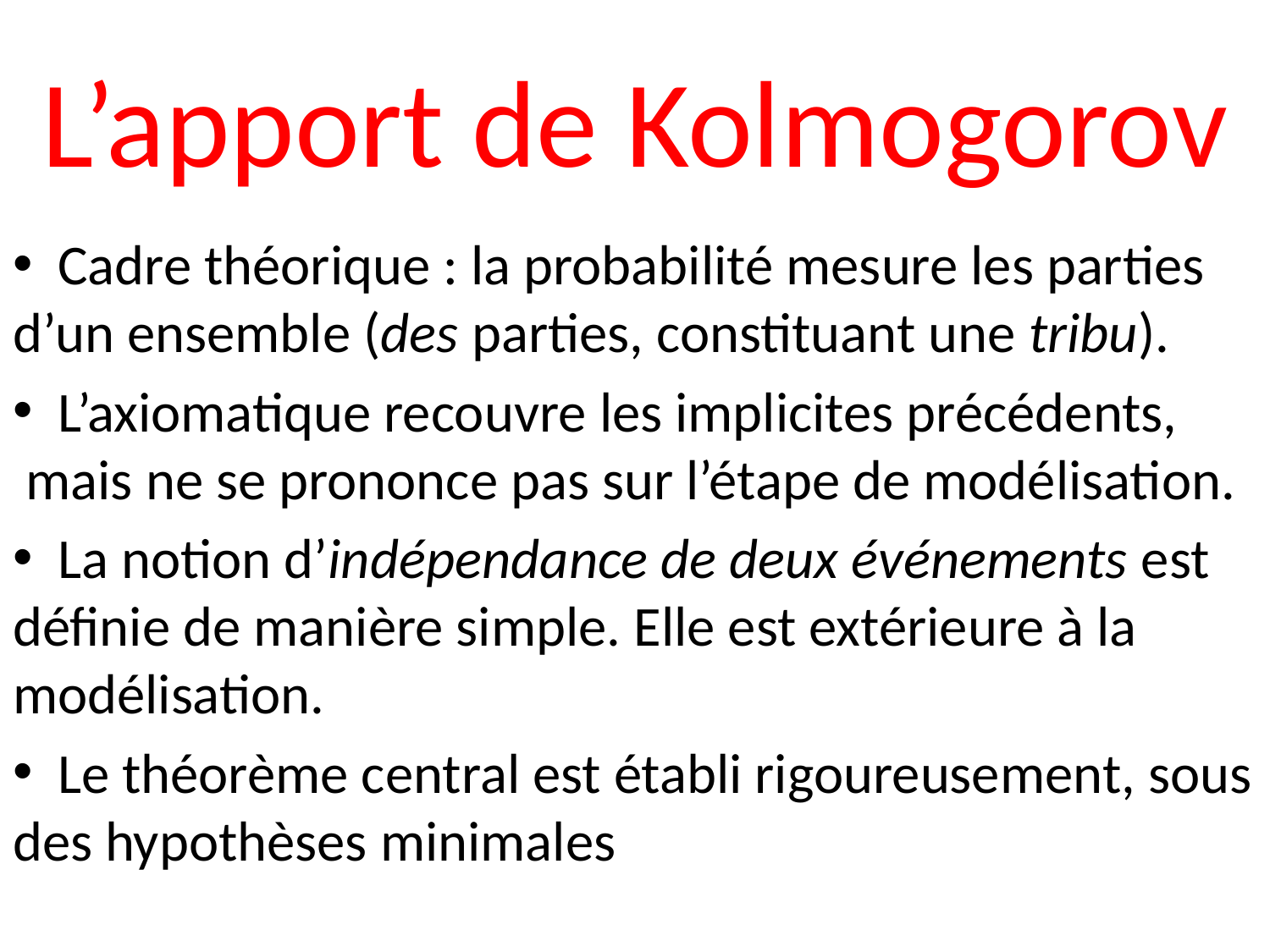

# L’apport de Kolmogorov
  Cadre théorique : la probabilité mesure les parties d’un ensemble (des parties, constituant une tribu).
  L’axiomatique recouvre les implicites précédents, mais ne se prononce pas sur l’étape de modélisation.
  La notion d’indépendance de deux événements est définie de manière simple. Elle est extérieure à la modélisation.
  Le théorème central est établi rigoureusement, sous des hypothèses minimales